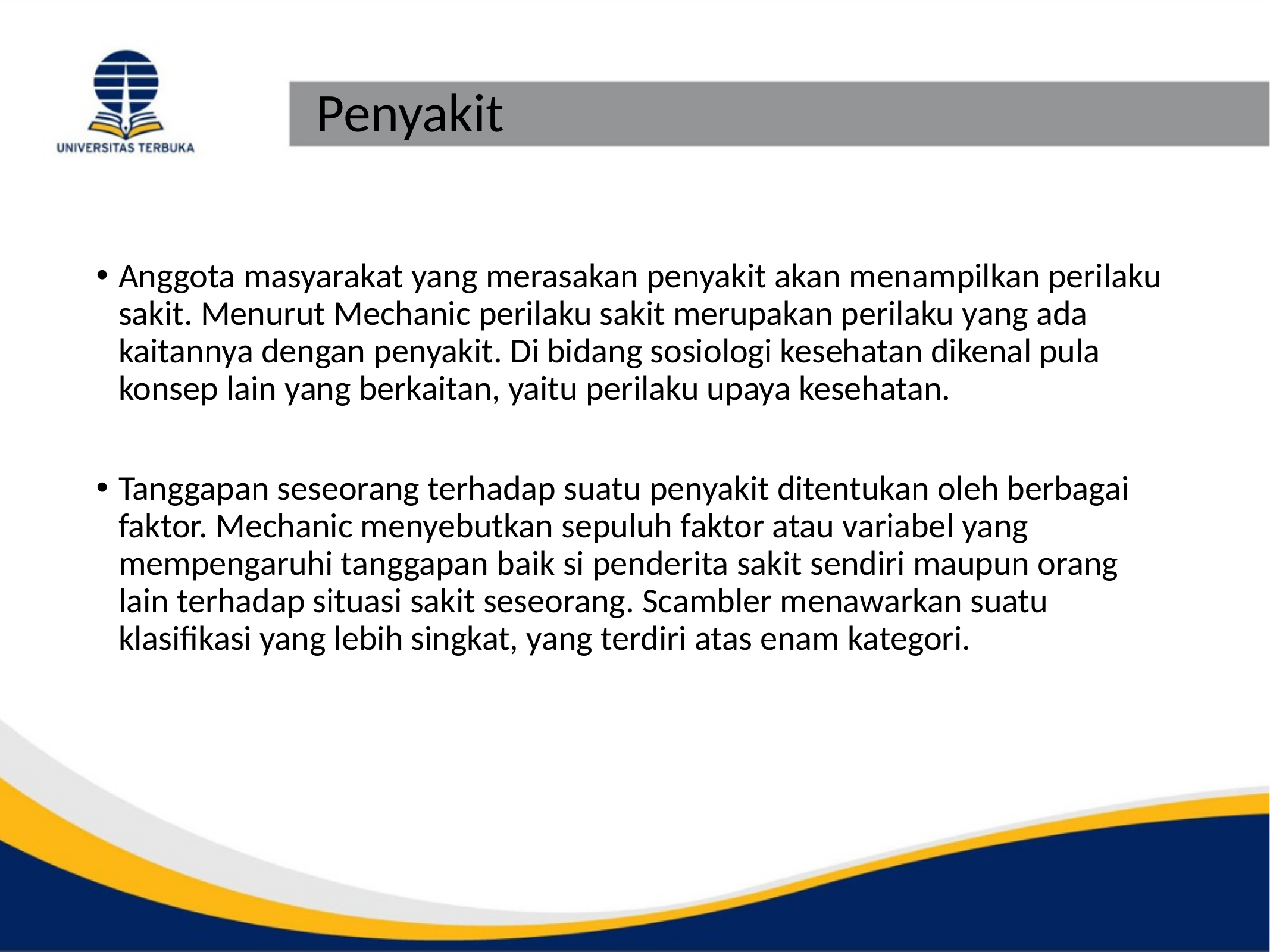

# Penyakit
Anggota masyarakat yang merasakan penyakit akan menampilkan perilaku sakit. Menurut Mechanic perilaku sakit merupakan perilaku yang ada kaitannya dengan penyakit. Di bidang sosiologi kesehatan dikenal pula konsep lain yang berkaitan, yaitu perilaku upaya kesehatan.

Tanggapan seseorang terhadap suatu penyakit ditentukan oleh berbagai faktor. Mechanic menyebutkan sepuluh faktor atau variabel yang mempengaruhi tanggapan baik si penderita sakit sendiri maupun orang lain terhadap situasi sakit seseorang. Scambler menawarkan suatu klasifikasi yang lebih singkat, yang terdiri atas enam kategori.